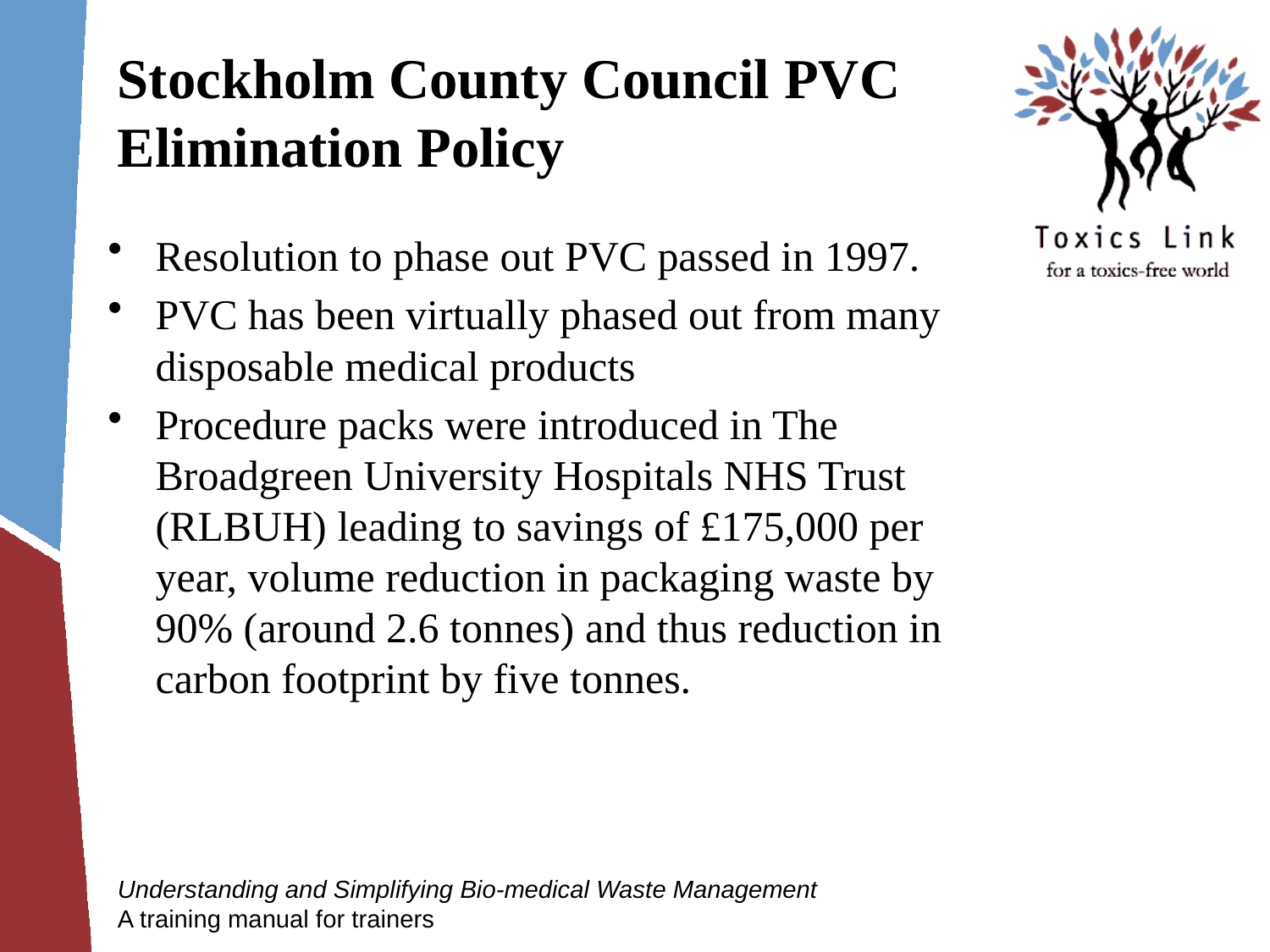

# Stockholm County Council PVC Elimination Policy
Resolution to phase out PVC passed in 1997.
PVC has been virtually phased out from many disposable medical products
Procedure packs were introduced in The Broadgreen University Hospitals NHS Trust (RLBUH) leading to savings of £175,000 per year, volume reduction in packaging waste by 90% (around 2.6 tonnes) and thus reduction in carbon footprint by five tonnes.

Understanding and Simplifying Bio-medical Waste Management
A training manual for trainers